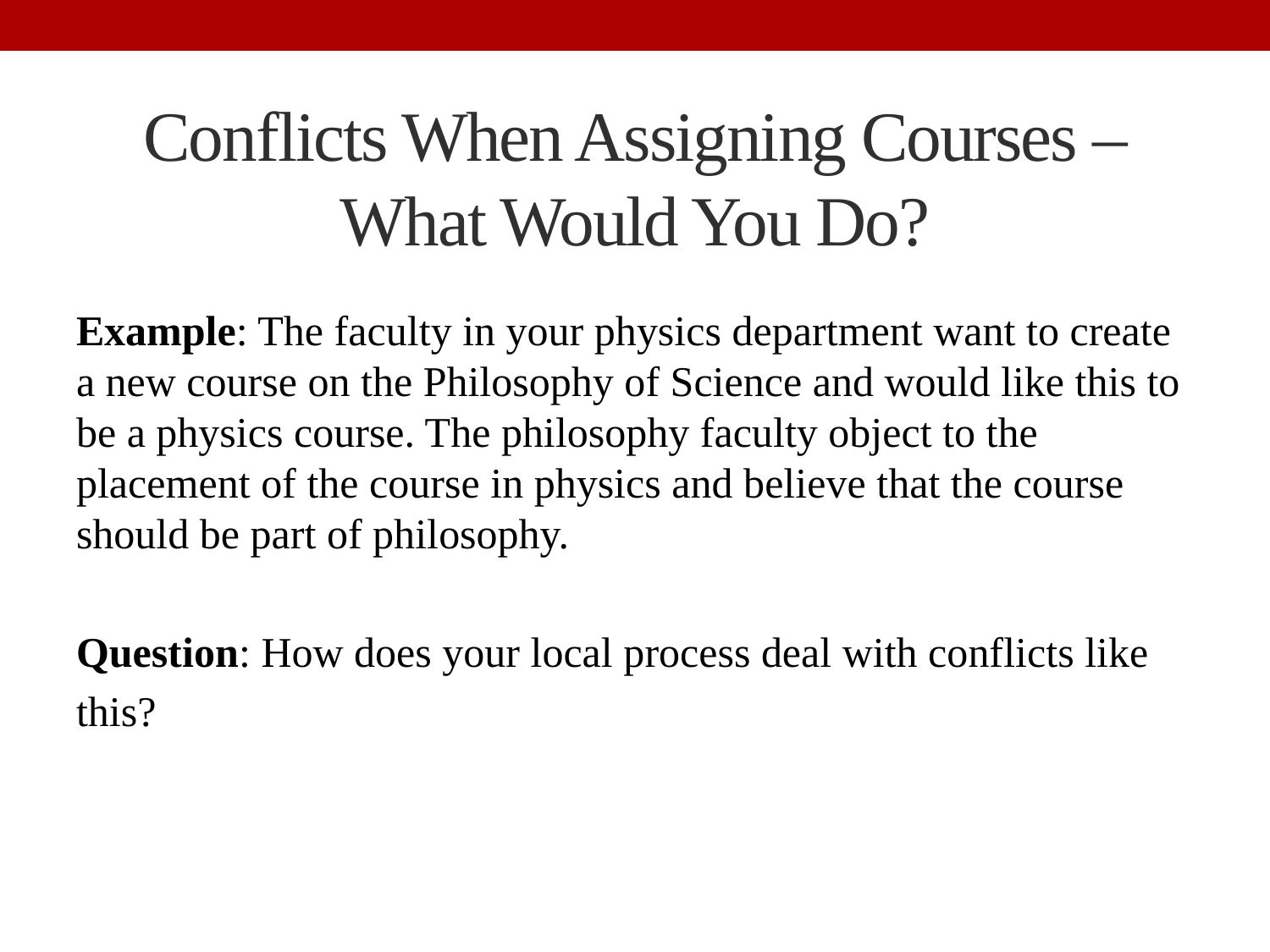

# Conflicts When Assigning Courses – What Would You Do?
Example: The faculty in your physics department want to create a new course on the Philosophy of Science and would like this to be a physics course. The philosophy faculty object to the placement of the course in physics and believe that the course should be part of philosophy.

Question: How does your local process deal with conflicts like
this?